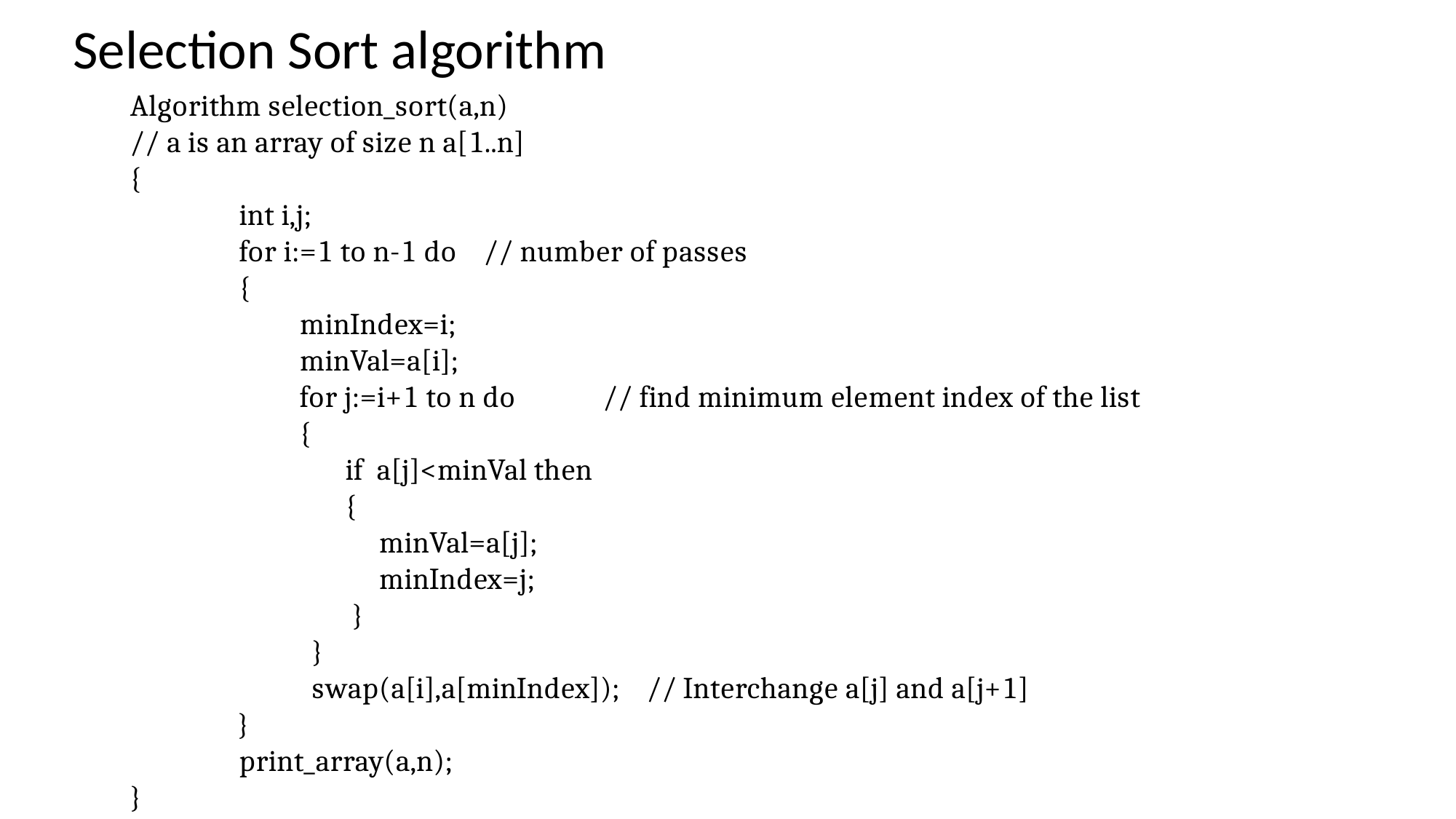

# Selection Sort algorithm
Algorithm selection_sort(a,n)
// a is an array of size n a[1..n]
{
	int i,j;
	for i:=1 to n-1 do    // number of passes
	{
	         minIndex=i;
	         minVal=a[i];
	         for j:=i+1 to n do             // find minimum element index of the list
	         {
                                if  a[j]<minVal then
                                {
                                     minVal=a[j];
                                     minIndex=j;
                                 }
                           }
                           swap(a[i],a[minIndex]);    // Interchange a[j] and a[j+1]
                }
	print_array(a,n);
}